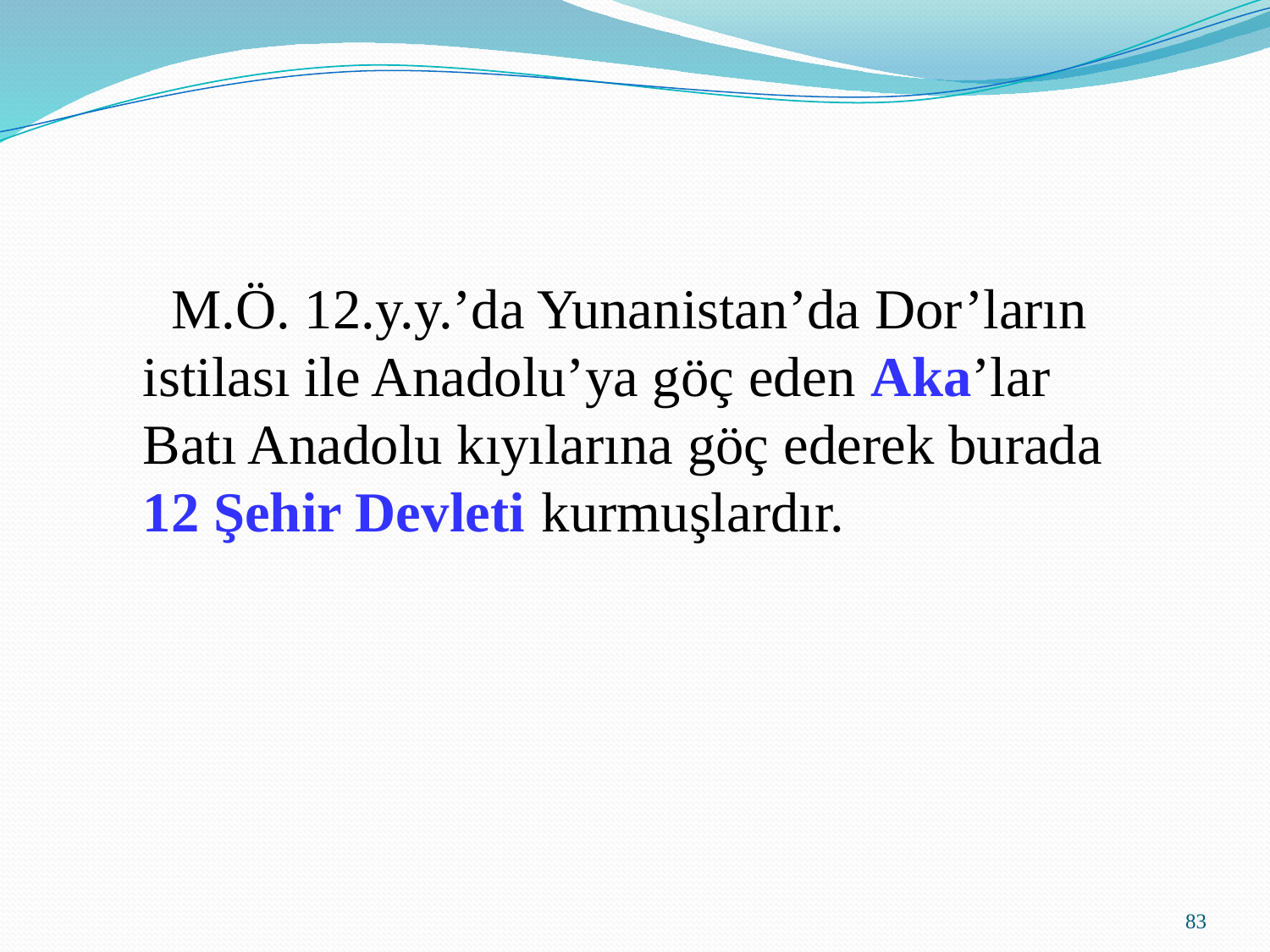

M.Ö. 12.y.y.’da Yunanistan’da Dor’ların
istilası ile Anadolu’ya göç eden Aka’lar
Batı Anadolu kıyılarına göç ederek burada
12 Şehir Devleti  kurmuşlardır.
83